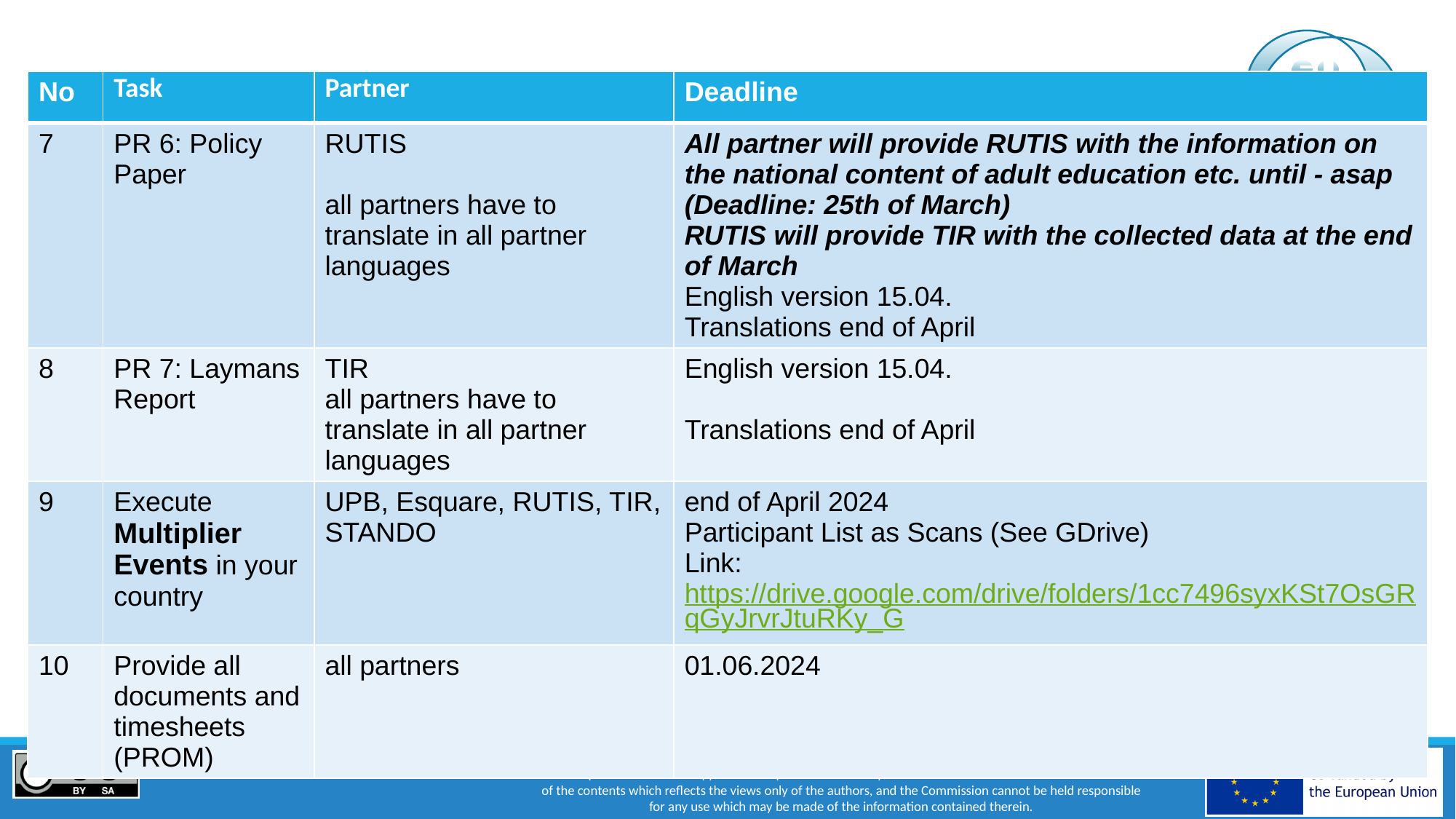

# Task to do
| No | Task | Partner | Deadline |
| --- | --- | --- | --- |
| 7 | PR 6: Policy Paper | RUTIS all partners have to translate in all partner languages | All partner will provide RUTIS with the information on the national content of adult education etc. until - asap (Deadline: 25th of March) RUTIS will provide TIR with the collected data at the end of March English version 15.04. Translations end of April |
| 8 | PR 7: Laymans Report | TIR all partners have to translate in all partner languages | English version 15.04. Translations end of April |
| 9 | Execute Multiplier Events in your country | UPB, Esquare, RUTIS, TIR, STANDO | end of April 2024 Participant List as Scans (See GDrive) Link:https://drive.google.com/drive/folders/1cc7496syxKSt7OsGRqGyJrvrJtuRKy\_G |
| 10 | Provide all documents and timesheets (PROM) | all partners | 01.06.2024 |